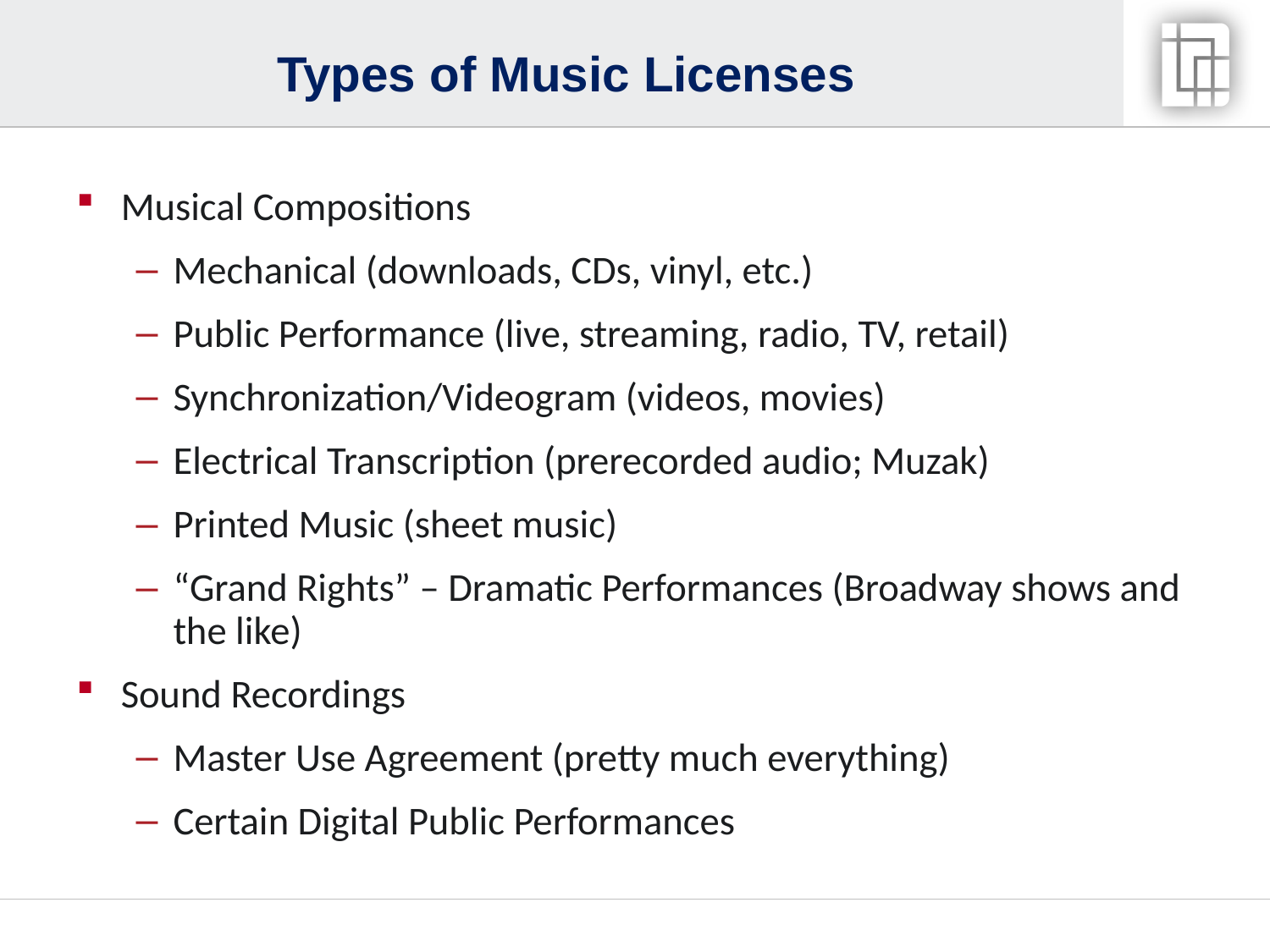

# Types of Music Licenses
Musical Compositions
Mechanical (downloads, CDs, vinyl, etc.)
Public Performance (live, streaming, radio, TV, retail)
Synchronization/Videogram (videos, movies)
Electrical Transcription (prerecorded audio; Muzak)
Printed Music (sheet music)
“Grand Rights” – Dramatic Performances (Broadway shows and the like)
Sound Recordings
Master Use Agreement (pretty much everything)
Certain Digital Public Performances